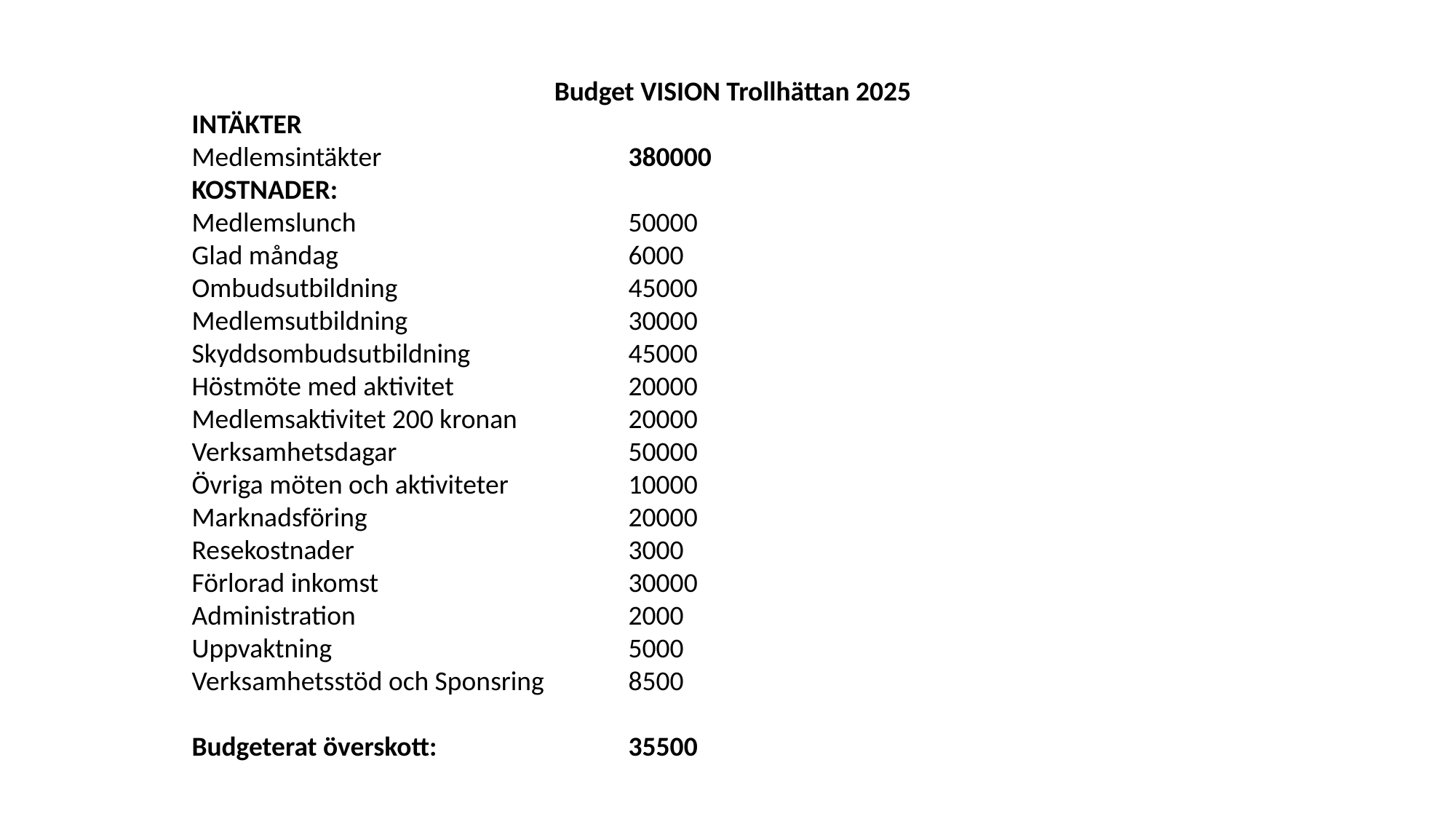

Budget VISION Trollhättan 2025
INTÄKTER
Medlemsintäkter 			380000
KOSTNADER:
Medlemslunch 			50000
Glad måndag	 		6000
Ombudsutbildning 			45000
Medlemsutbildning 		30000
Skyddsombudsutbildning 		45000
Höstmöte med aktivitet 		20000
Medlemsaktivitet 200 kronan 	20000
Verksamhetsdagar 			50000
Övriga möten och aktiviteter 		10000
Marknadsföring 			20000
Resekostnader 			3000
Förlorad inkomst 			30000
Administration 			2000
Uppvaktning 			5000
Verksamhetsstöd och Sponsring 	8500

Budgeterat överskott: 		35500